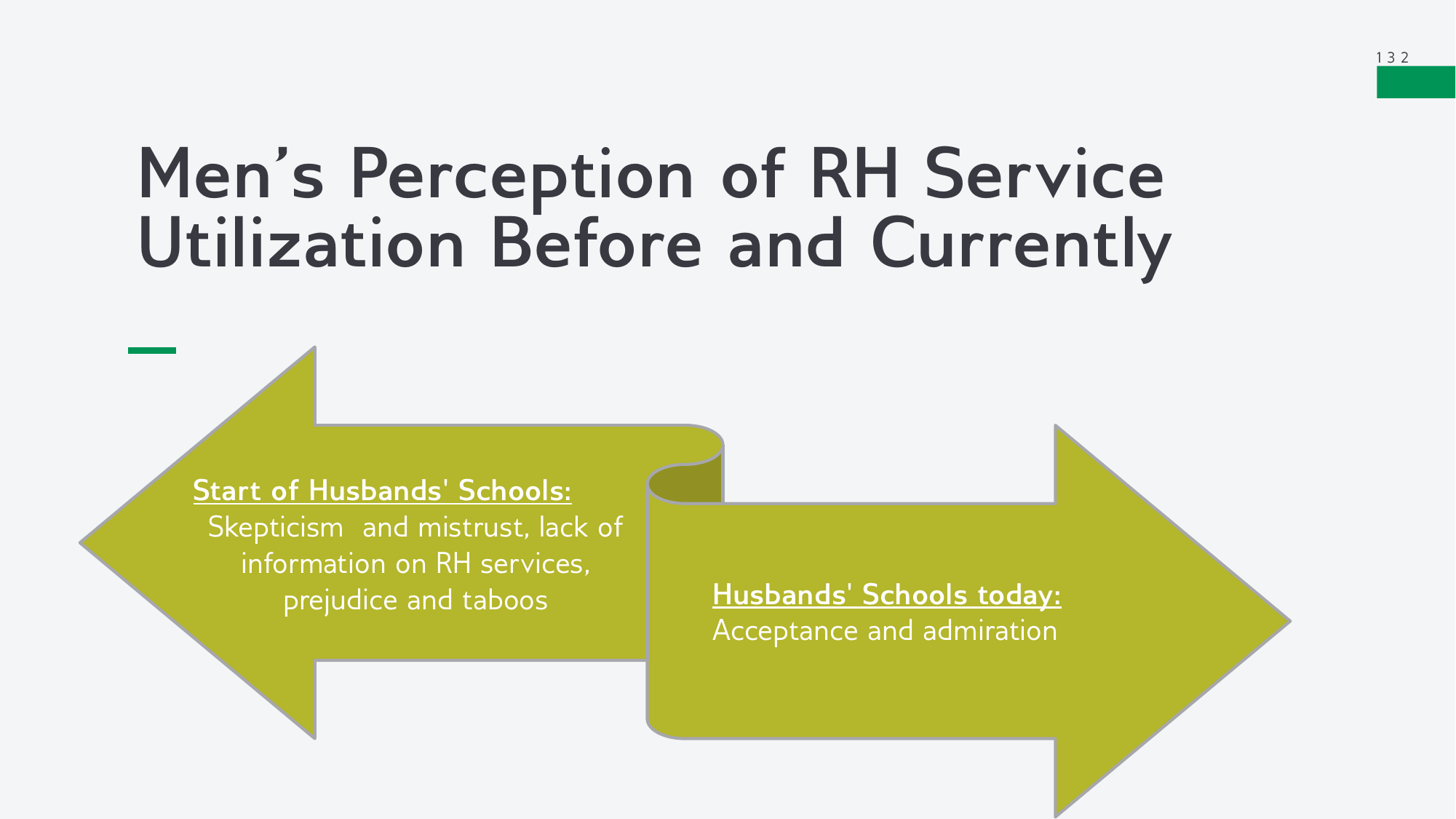

Men’s Perception of RH Service Utilization Before and Currently

Start of Husbands' Schools:
Skepticism  and mistrust, lack of information on RH services, prejudice and taboos
Husbands' Schools today:
Acceptance and admiration